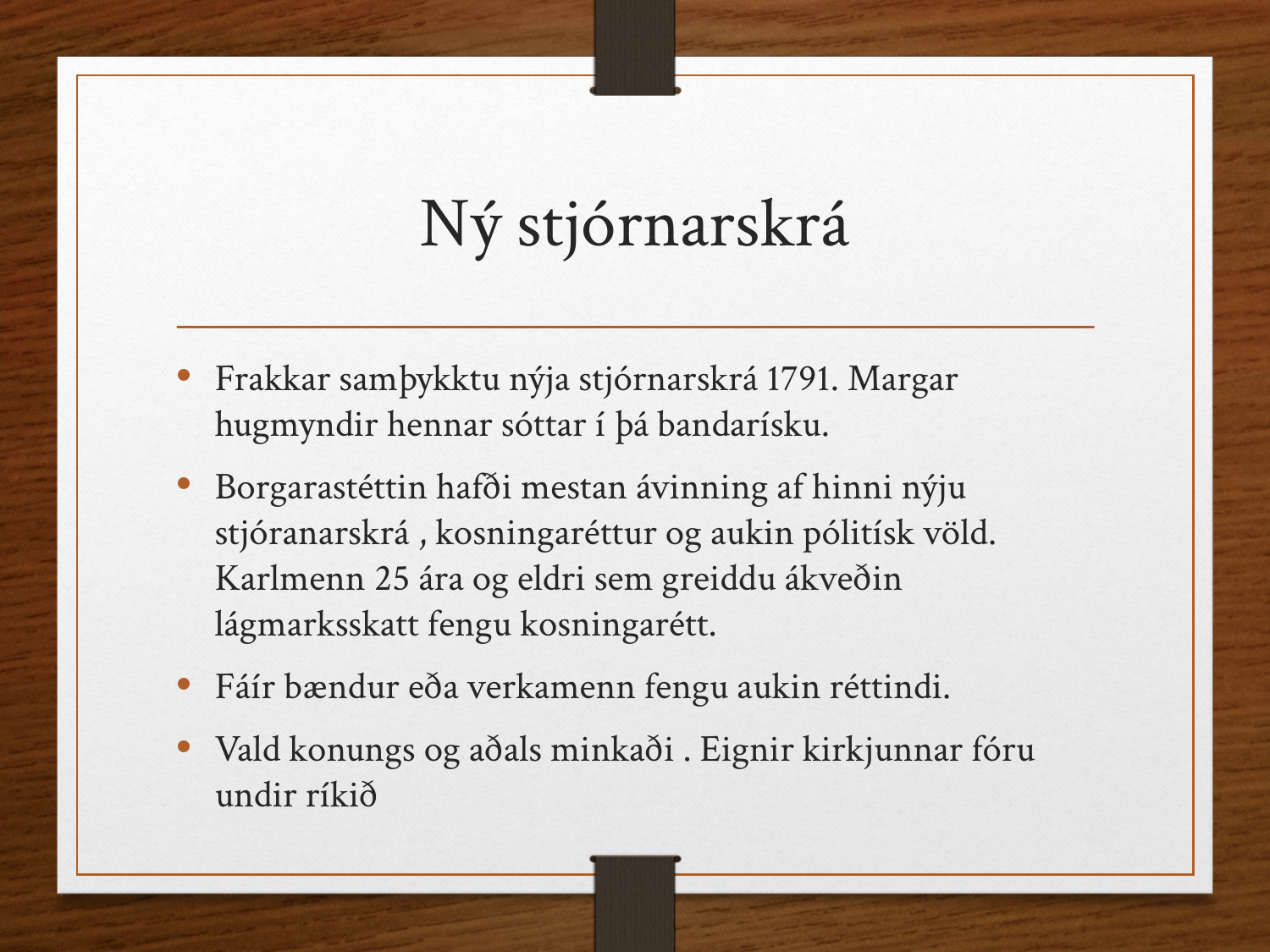

# Ný stjórnarskrá
Frakkar samþykktu nýja stjórnarskrá 1791. Margar hugmyndir hennar sóttar í þá bandarísku.
Borgarastéttin hafði mestan ávinning af hinni nýju stjóranarskrá , kosningaréttur og aukin pólitísk völd. Karlmenn 25 ára og eldri sem greiddu ákveðin lágmarksskatt fengu kosningarétt.
Fáír bændur eða verkamenn fengu aukin réttindi.
Vald konungs og aðals minkaði . Eignir kirkjunnar fóru undir ríkið